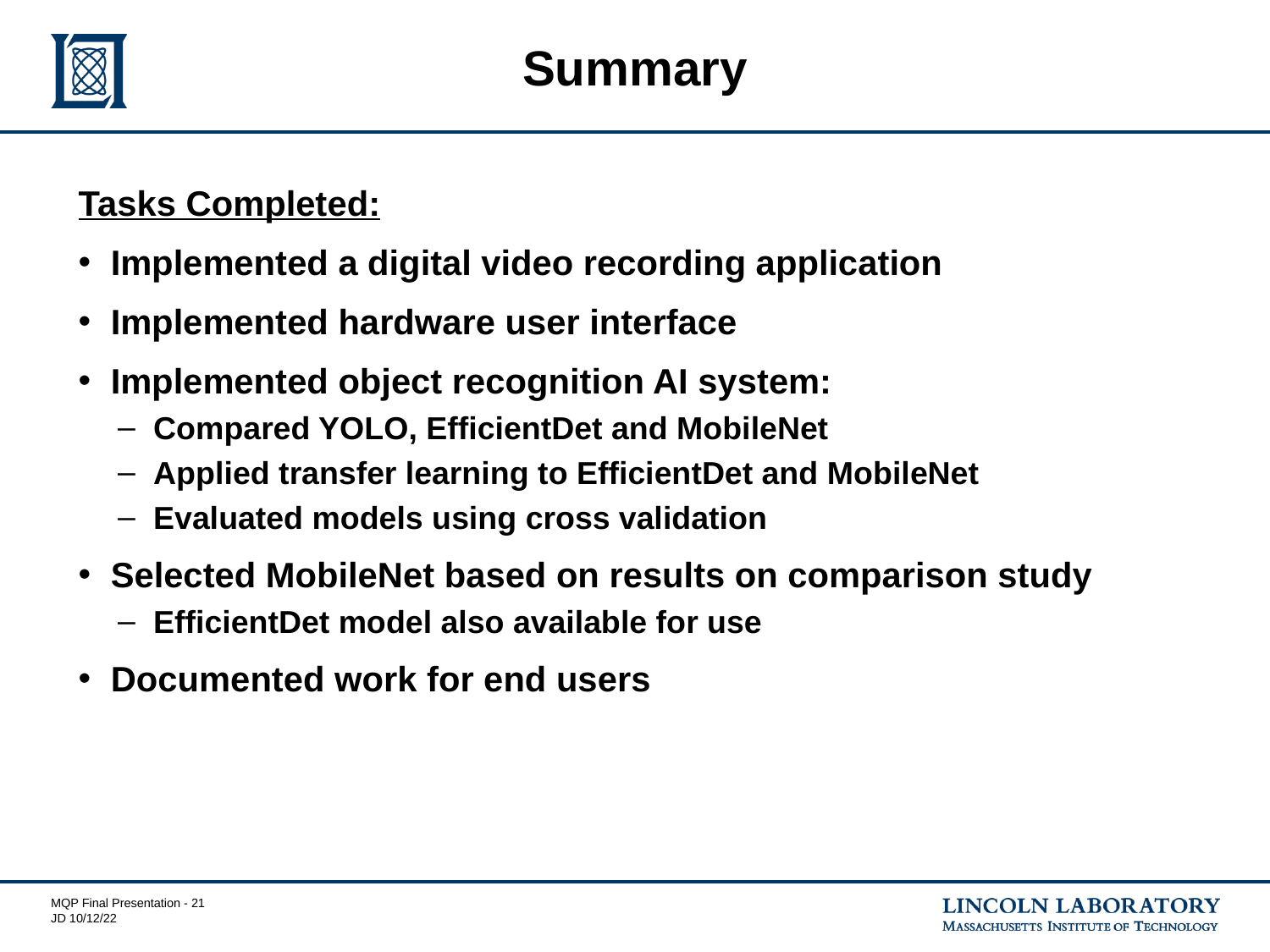

# Summary
Tasks Completed:
Implemented a digital video recording application
Implemented hardware user interface
Implemented object recognition AI system:
Compared YOLO, EfficientDet and MobileNet
Applied transfer learning to EfficientDet and MobileNet
Evaluated models using cross validation
Selected MobileNet based on results on comparison study
EfficientDet model also available for use
Documented work for end users